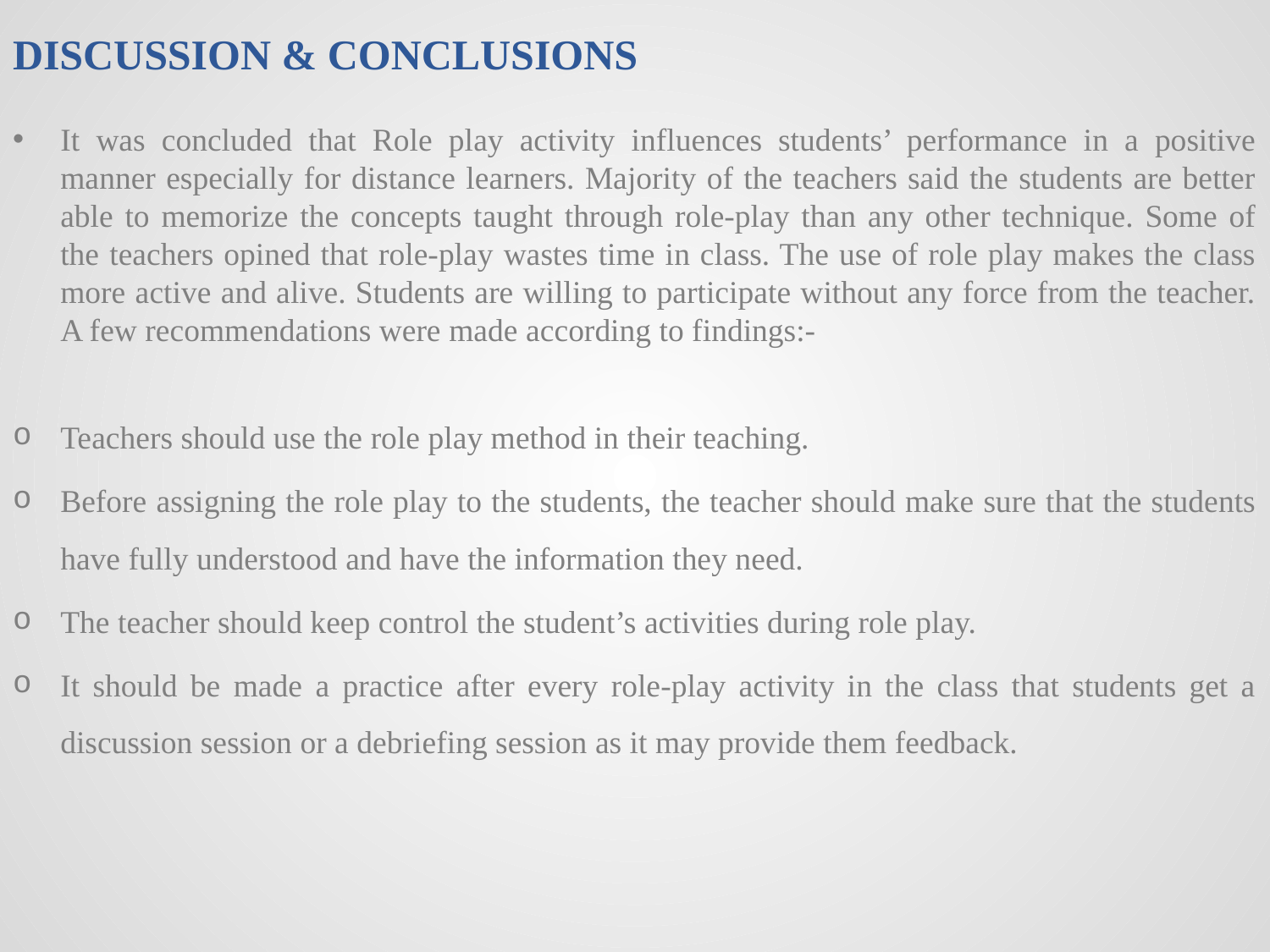

DISCUSSION & CONCLUSIONS

It was concluded that Role play activity influences students’ performance in a positive manner especially for distance learners. Majority of the teachers said the students are better able to memorize the concepts taught through role-play than any other technique. Some of the teachers opined that role-play wastes time in class. The use of role play makes the class more active and alive. Students are willing to participate without any force from the teacher. A few recommendations were made according to findings:-

Teachers should use the role play method in their teaching.
Before assigning the role play to the students, the teacher should make sure that the students have fully understood and have the information they need.
The teacher should keep control the student’s activities during role play.
It should be made a practice after every role-play activity in the class that students get a discussion session or a debriefing session as it may provide them feedback.